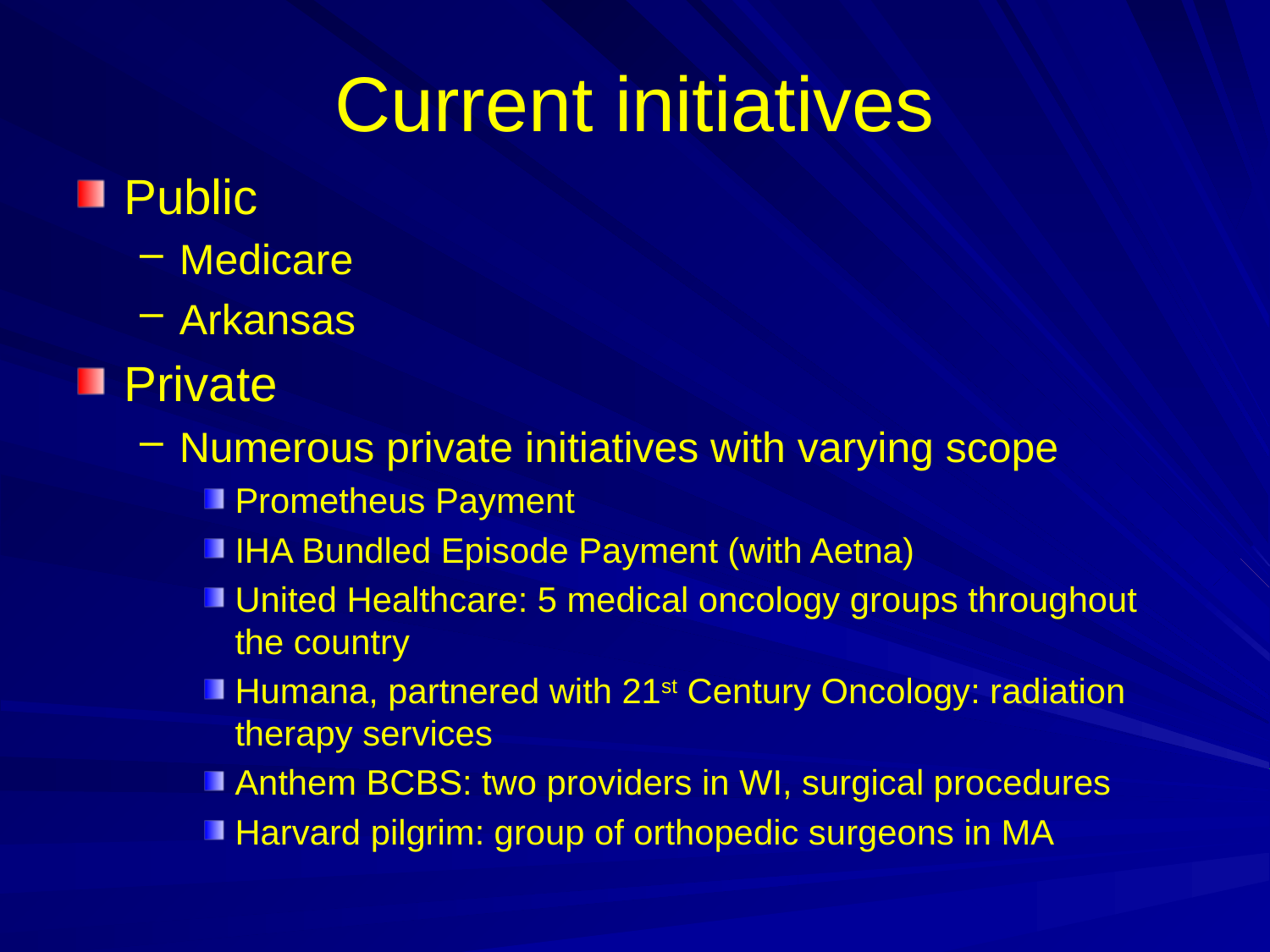

# Current initiatives
Public
Medicare
Arkansas
Private
Numerous private initiatives with varying scope
Prometheus Payment
IHA Bundled Episode Payment (with Aetna)
United Healthcare: 5 medical oncology groups throughout the country
Humana, partnered with 21st Century Oncology: radiation therapy services
Anthem BCBS: two providers in WI, surgical procedures
Harvard pilgrim: group of orthopedic surgeons in MA